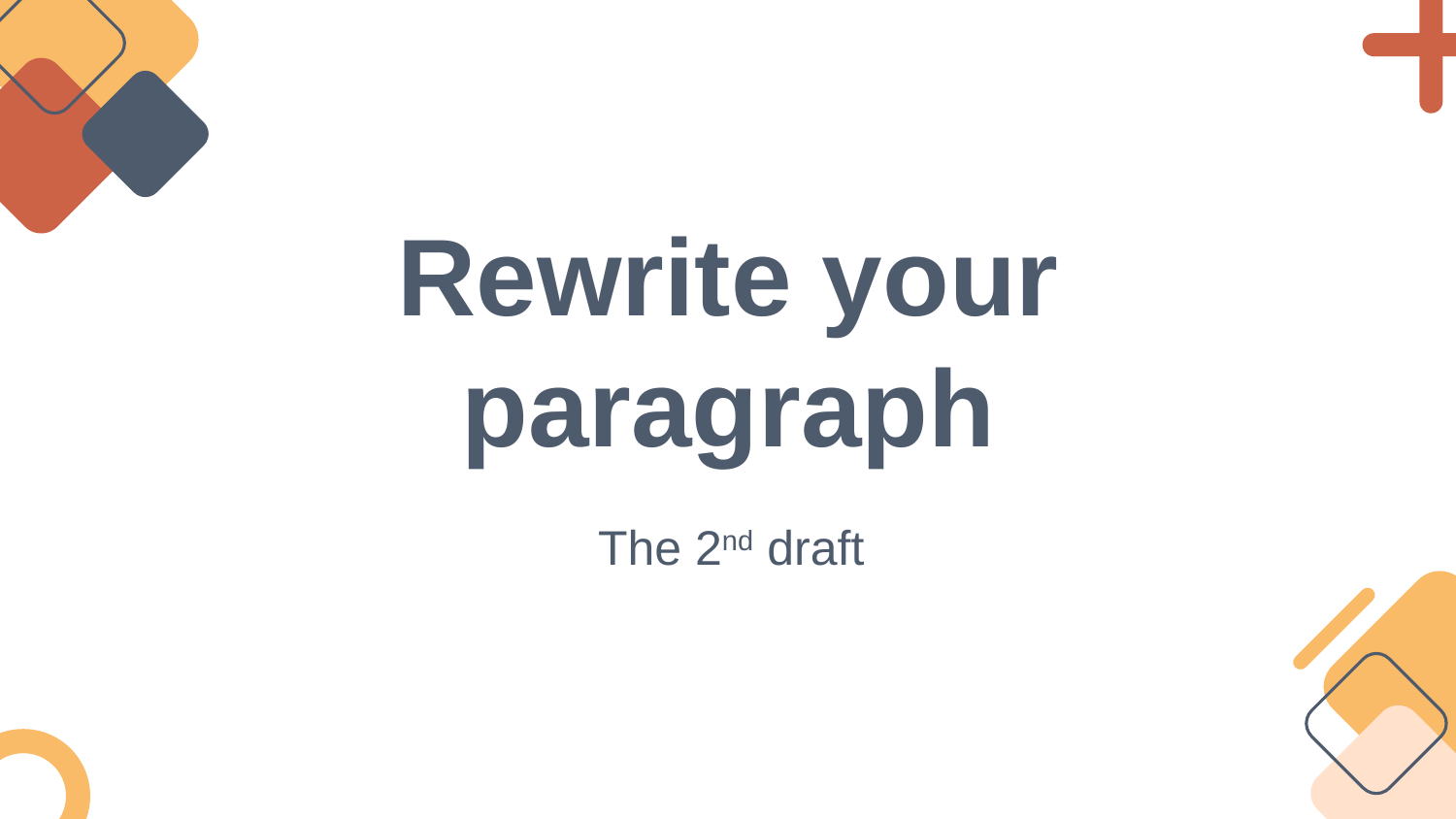

# Rewrite your paragraph
The 2nd draft